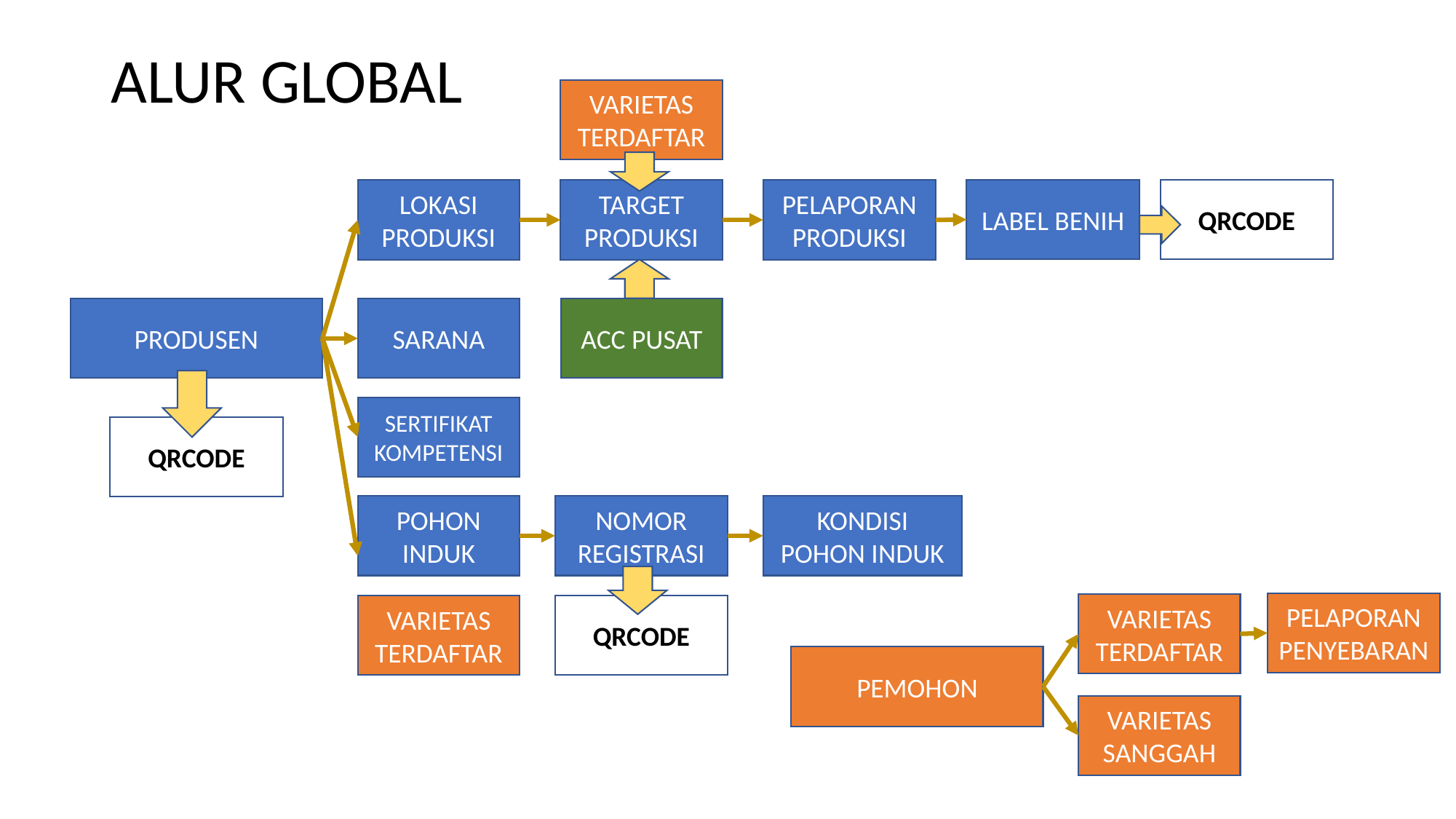

# ALUR GLOBAL
VARIETAS TERDAFTAR

LABEL BENIH
QRCODE
LOKASI PRODUKSI
TARGET PRODUKSI
PELAPORAN PRODUKSI

ACC PUSAT
PRODUSEN
SARANA

SERTIFIKAT KOMPETENSI
QRCODE
POHON INDUK
NOMOR REGISTRASI
KONDISI POHON INDUK

PELAPORAN PENYEBARAN
VARIETAS TERDAFTAR
QRCODE
VARIETAS TERDAFTAR
PEMOHON
VARIETAS SANGGAH